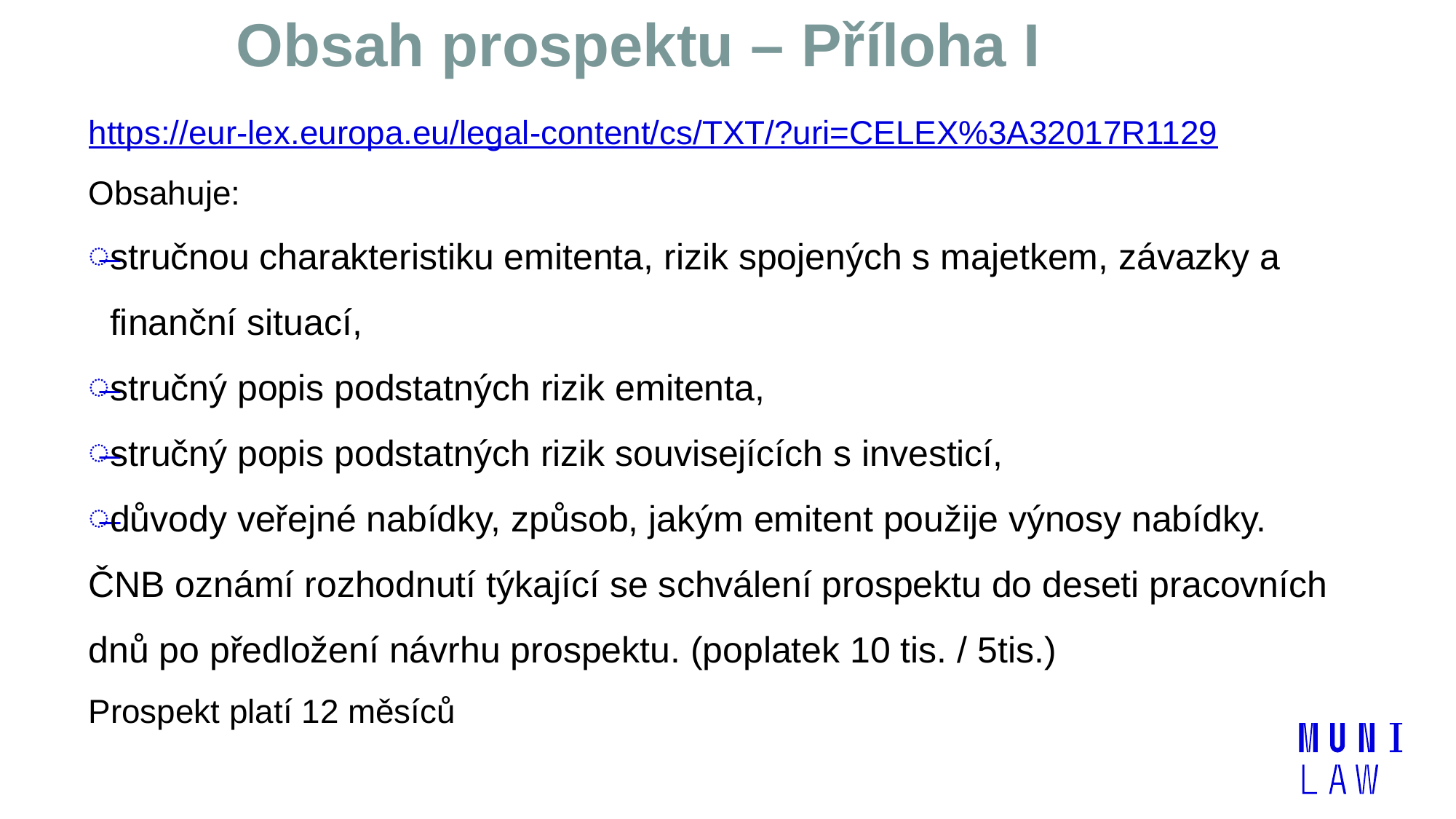

# Obsah prospektu – Příloha I
https://eur-lex.europa.eu/legal-content/cs/TXT/?uri=CELEX%3A32017R1129
Obsahuje:
stručnou charakteristiku emitenta, rizik spojených s majetkem, závazky a finanční situací,
stručný popis podstatných rizik emitenta,
stručný popis podstatných rizik souvisejících s investicí,
důvody veřejné nabídky, způsob, jakým emitent použije výnosy nabídky.
ČNB oznámí rozhodnutí týkající se schválení prospektu do deseti pracovních dnů po předložení návrhu prospektu. (poplatek 10 tis. / 5tis.)
Prospekt platí 12 měsíců